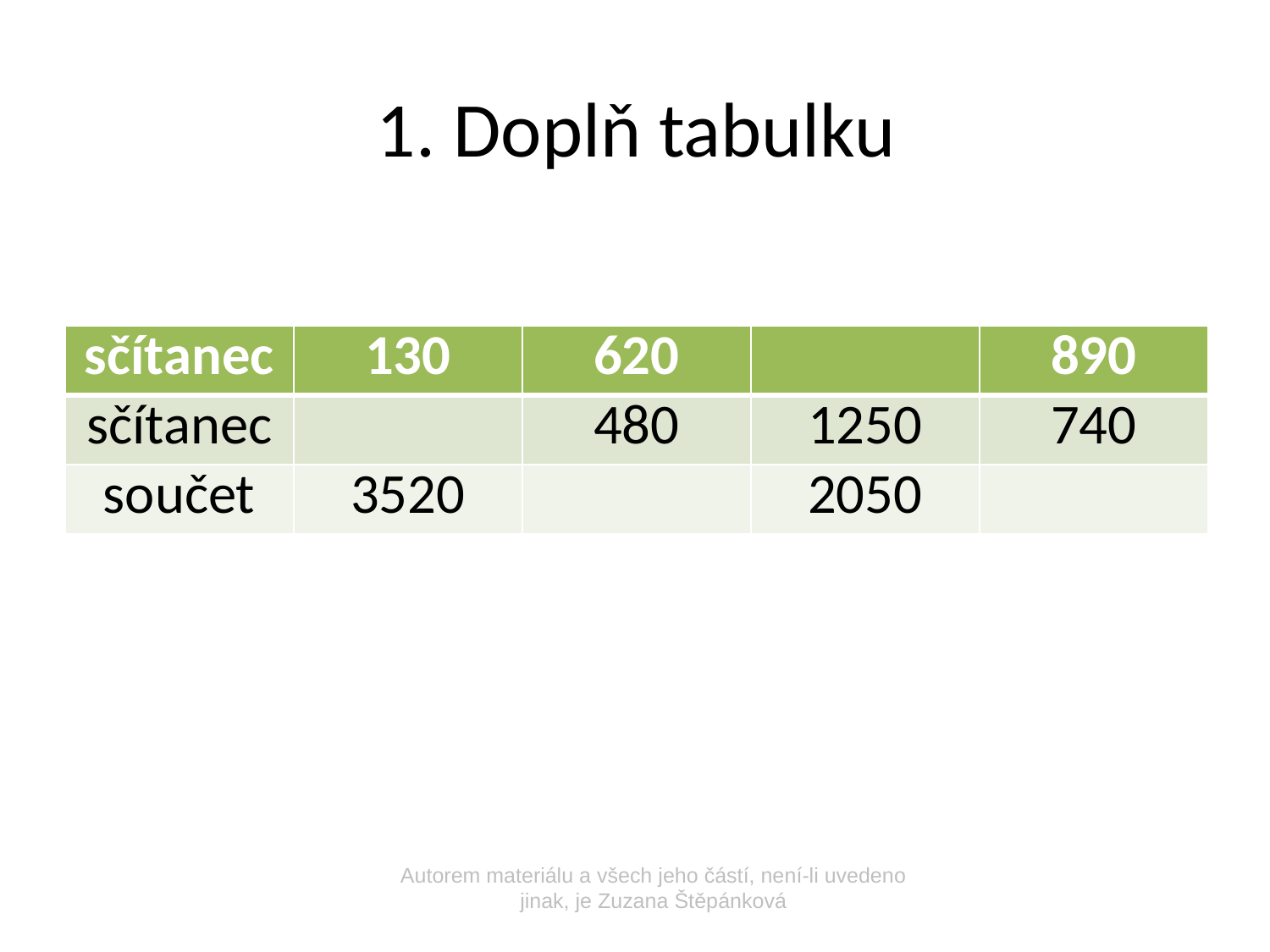

# 1. Doplň tabulku
| sčítanec | 130 | 620 |  | 890 |
| --- | --- | --- | --- | --- |
| sčítanec |  | 480 | 1250 | 740 |
| součet | 3520 |  | 2050 |  |
Autorem materiálu a všech jeho částí, není-li uvedeno jinak, je Zuzana Štěpánková